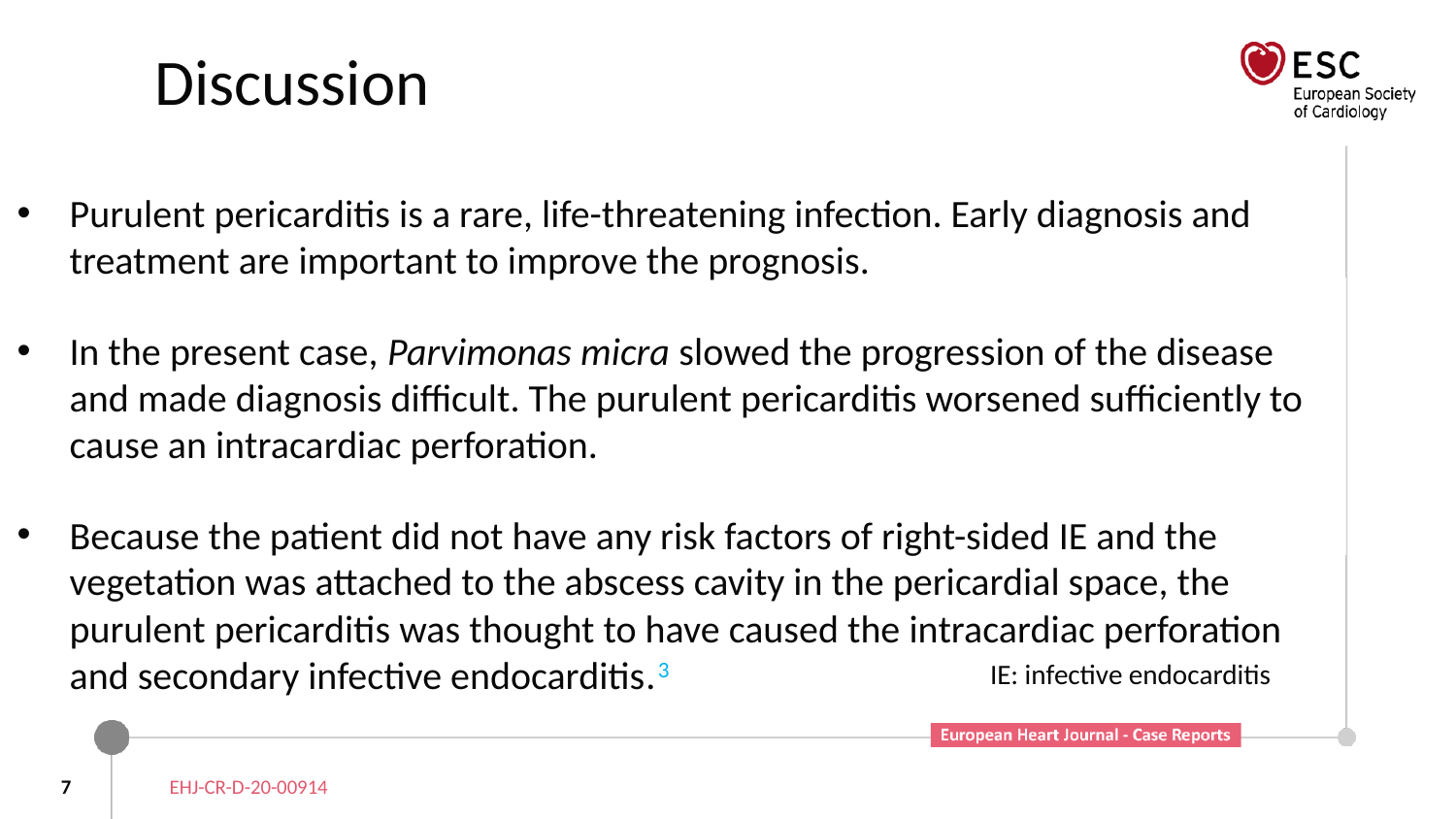

# Discussion
Purulent pericarditis is a rare, life-threatening infection. Early diagnosis and treatment are important to improve the prognosis.

In the present case, Parvimonas micra slowed the progression of the disease and made diagnosis difficult. The purulent pericarditis worsened sufficiently to cause an intracardiac perforation.

Because the patient did not have any risk factors of right-sided IE and the vegetation was attached to the abscess cavity in the pericardial space, the purulent pericarditis was thought to have caused the intracardiac perforation and secondary infective endocarditis. 3

IE: infective endocarditis
7
EHJ-CR-D-20-00914